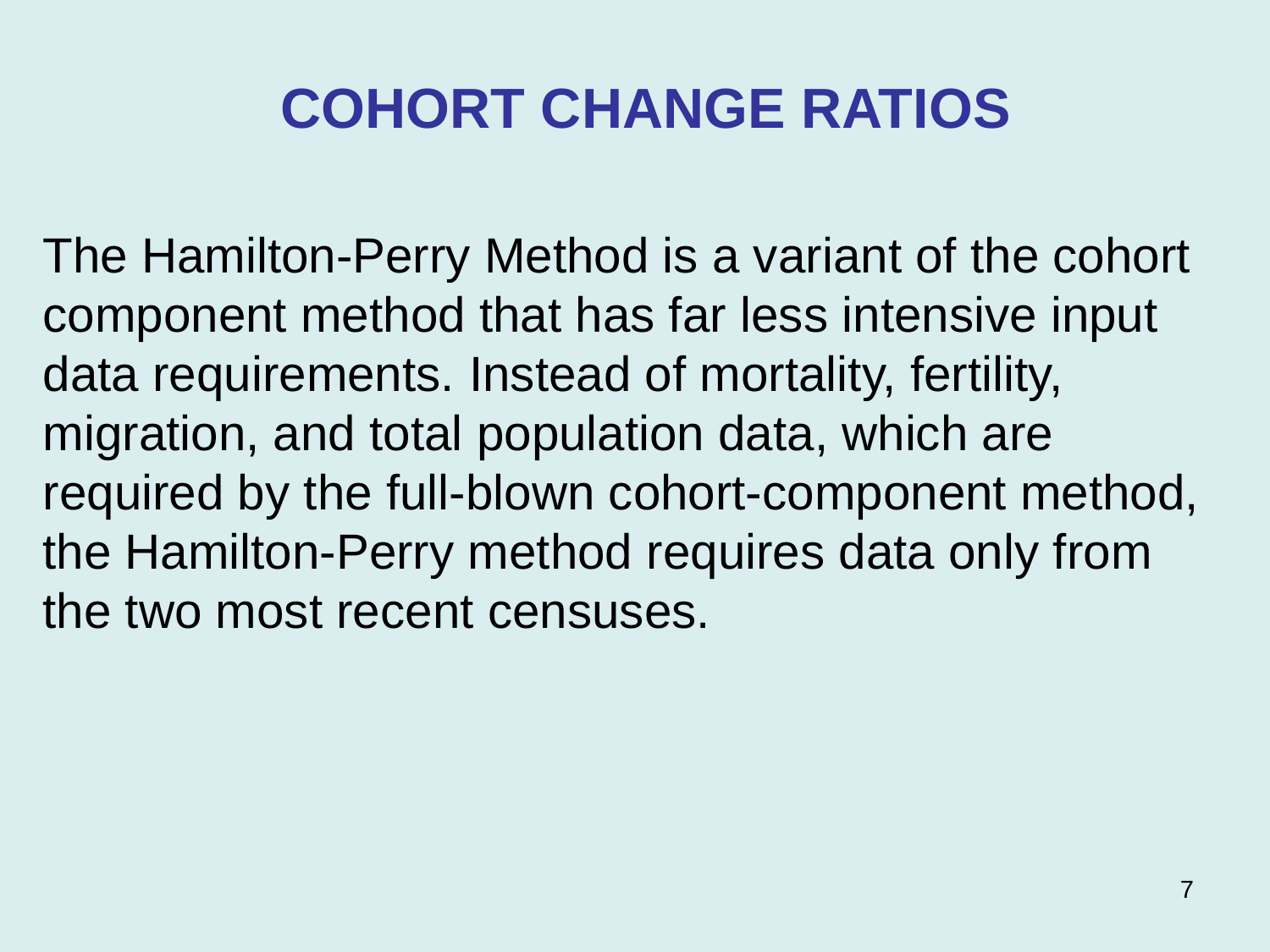

COHORT CHANGE RATIOS
The Hamilton-Perry Method is a variant of the cohort component method that has far less intensive input data requirements. Instead of mortality, fertility, migration, and total population data, which are required by the full-blown cohort-component method, the Hamilton-Perry method requires data only from the two most recent censuses.
7